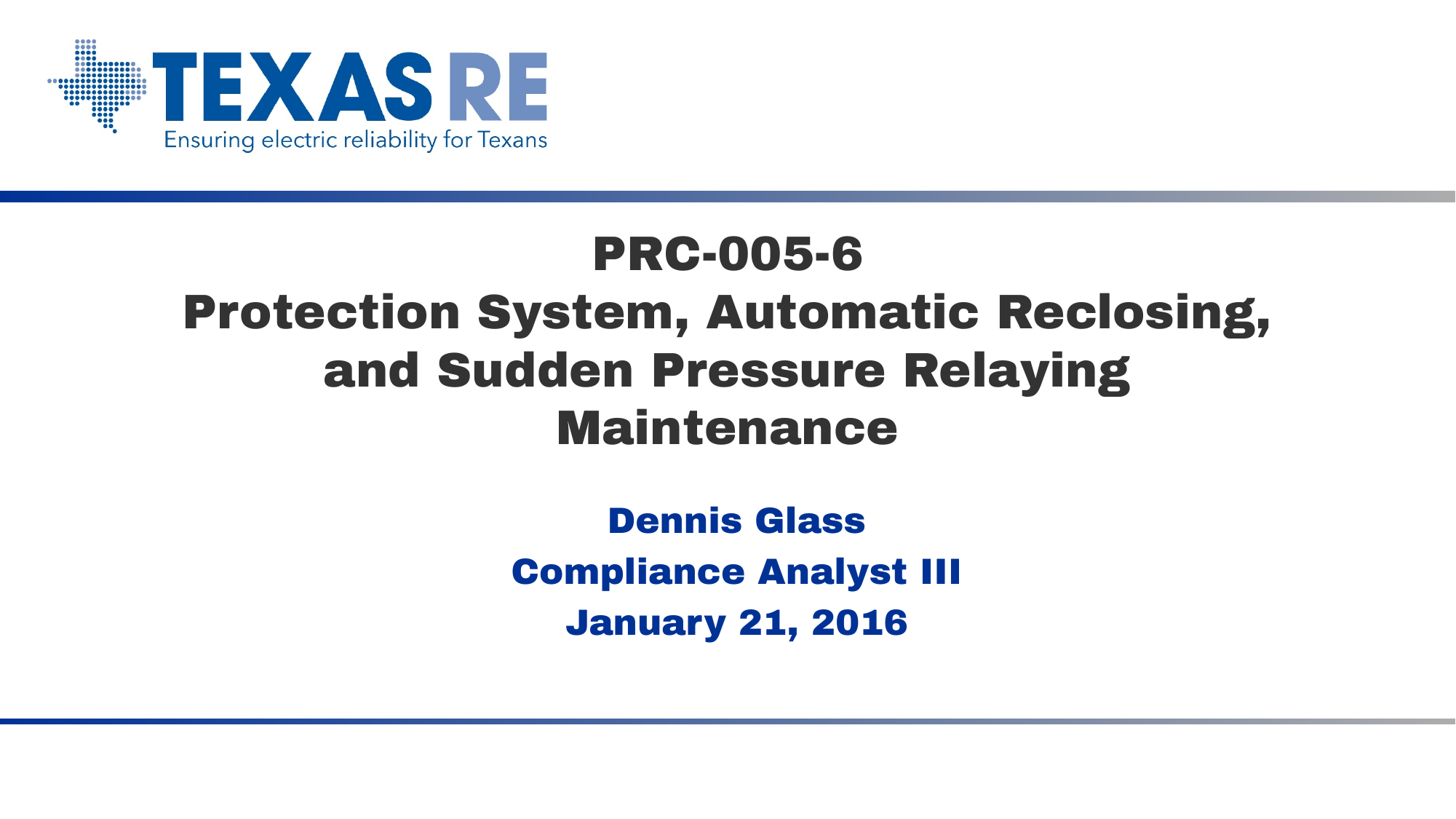

# PRC-005-6 Protection System, Automatic Reclosing, and Sudden Pressure Relaying Maintenance
Dennis Glass
Compliance Analyst III
January 21, 2016
Talk with Texas RE                                                   January 21, 2016